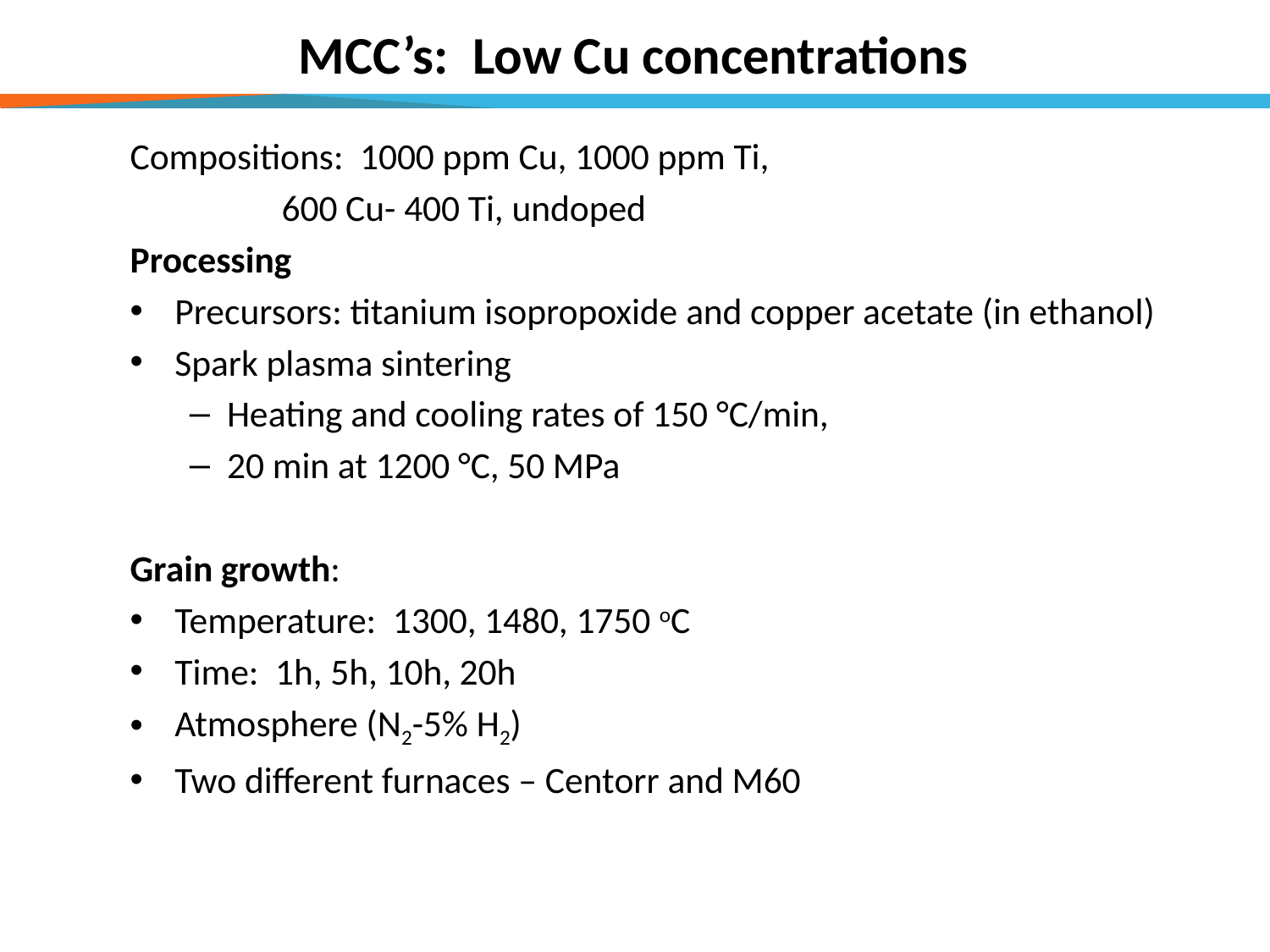

MCC’s:  Low Cu concentrations

Compositions:  1000 ppm Cu, 1000 ppm Ti,
		     600 Cu- 400 Ti, undoped
Processing
Precursors: titanium isopropoxide and copper acetate (in ethanol)
Spark plasma sintering
Heating and cooling rates of 150 °C/min,
20 min at 1200 °C, 50 MPa

Grain growth:
Temperature:  1300, 1480, 1750 oC
Time:  1h, 5h, 10h, 20h
Atmosphere (N2-5% H2)
Two different furnaces – Centorr and M60